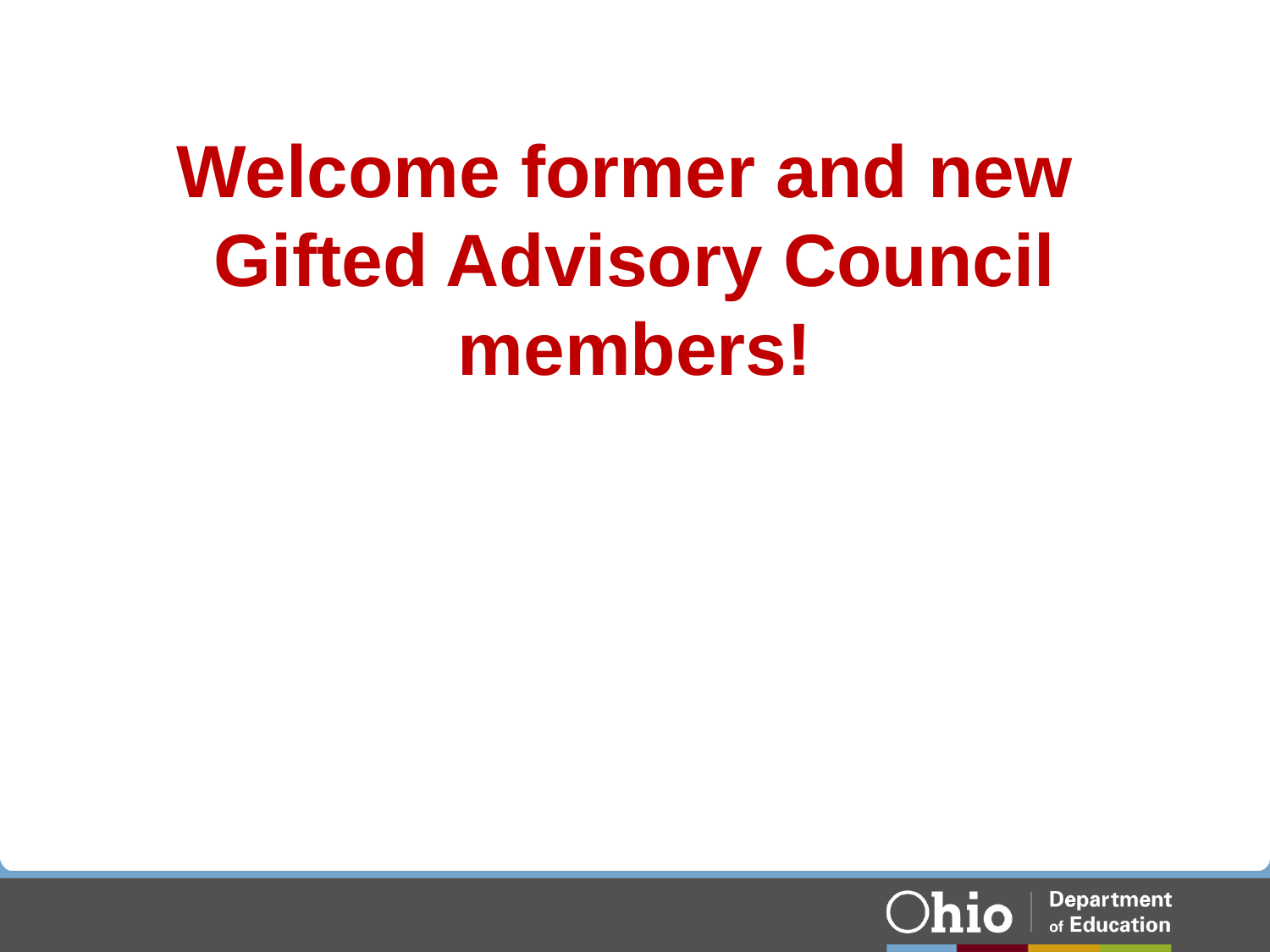

# Welcome former and new Gifted Advisory Council members!